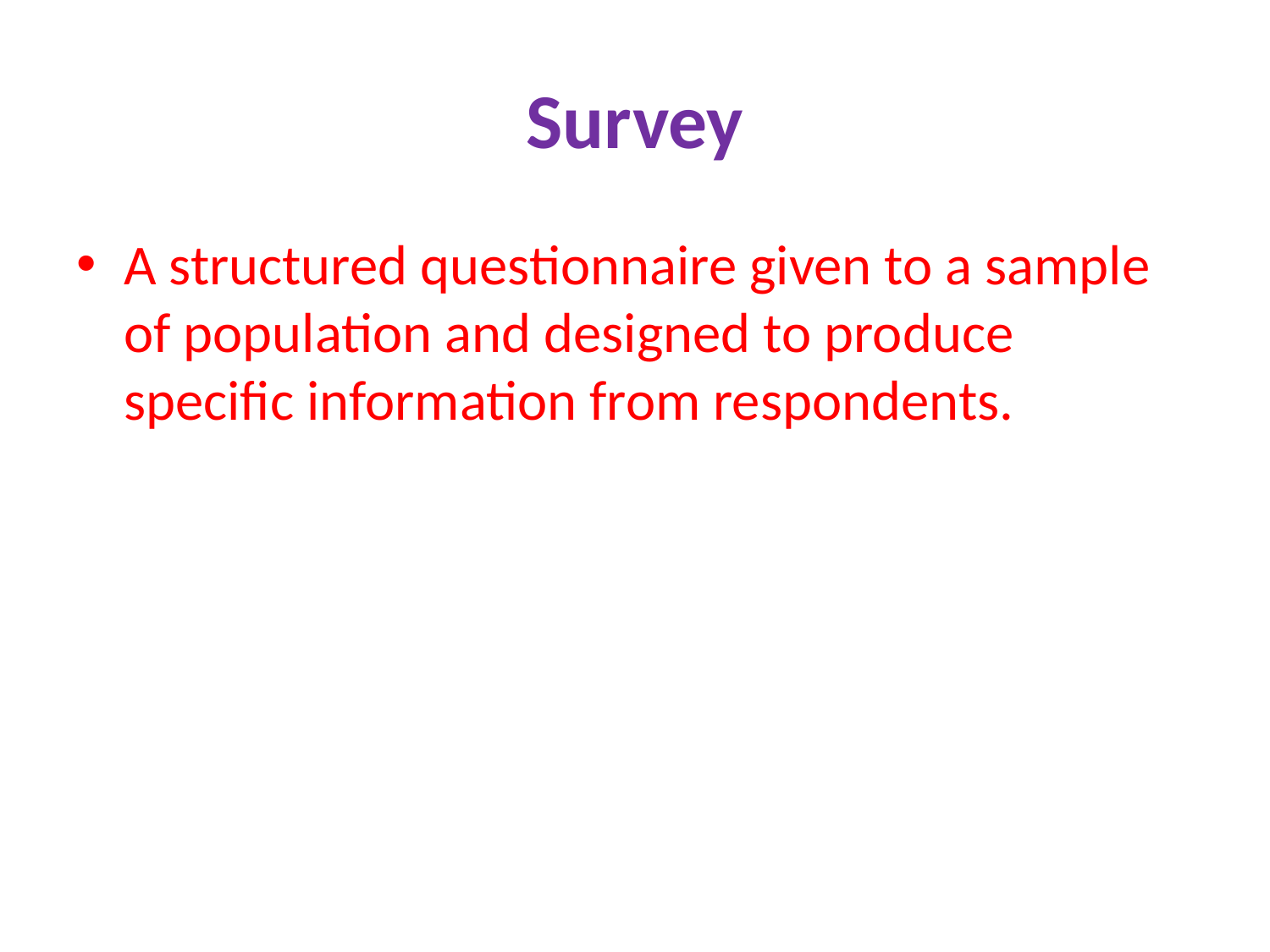

# Survey
A structured questionnaire given to a sample of population and designed to produce specific information from respondents.